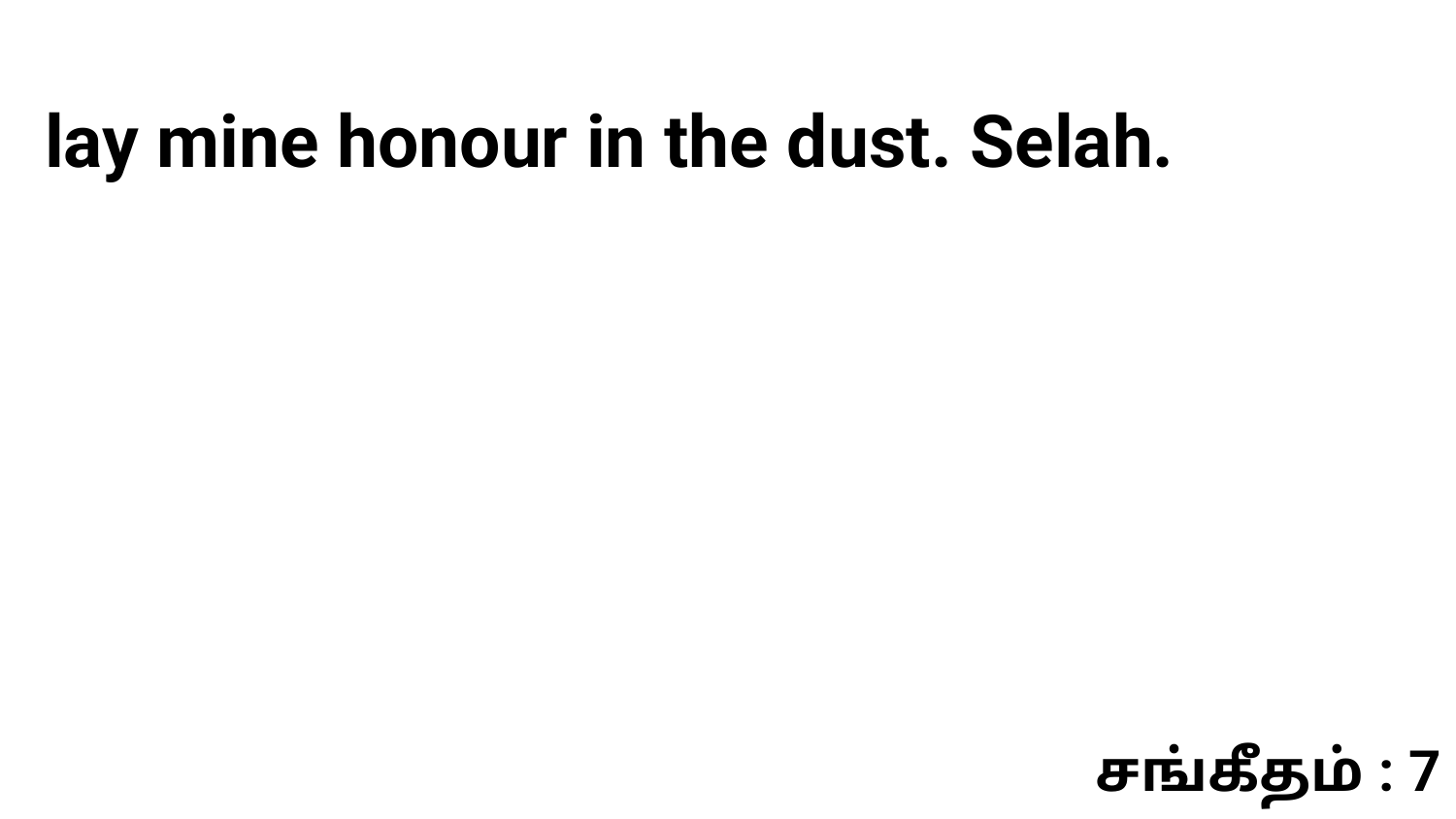

lay mine honour in the dust. Selah.
சங்கீதம் : 7